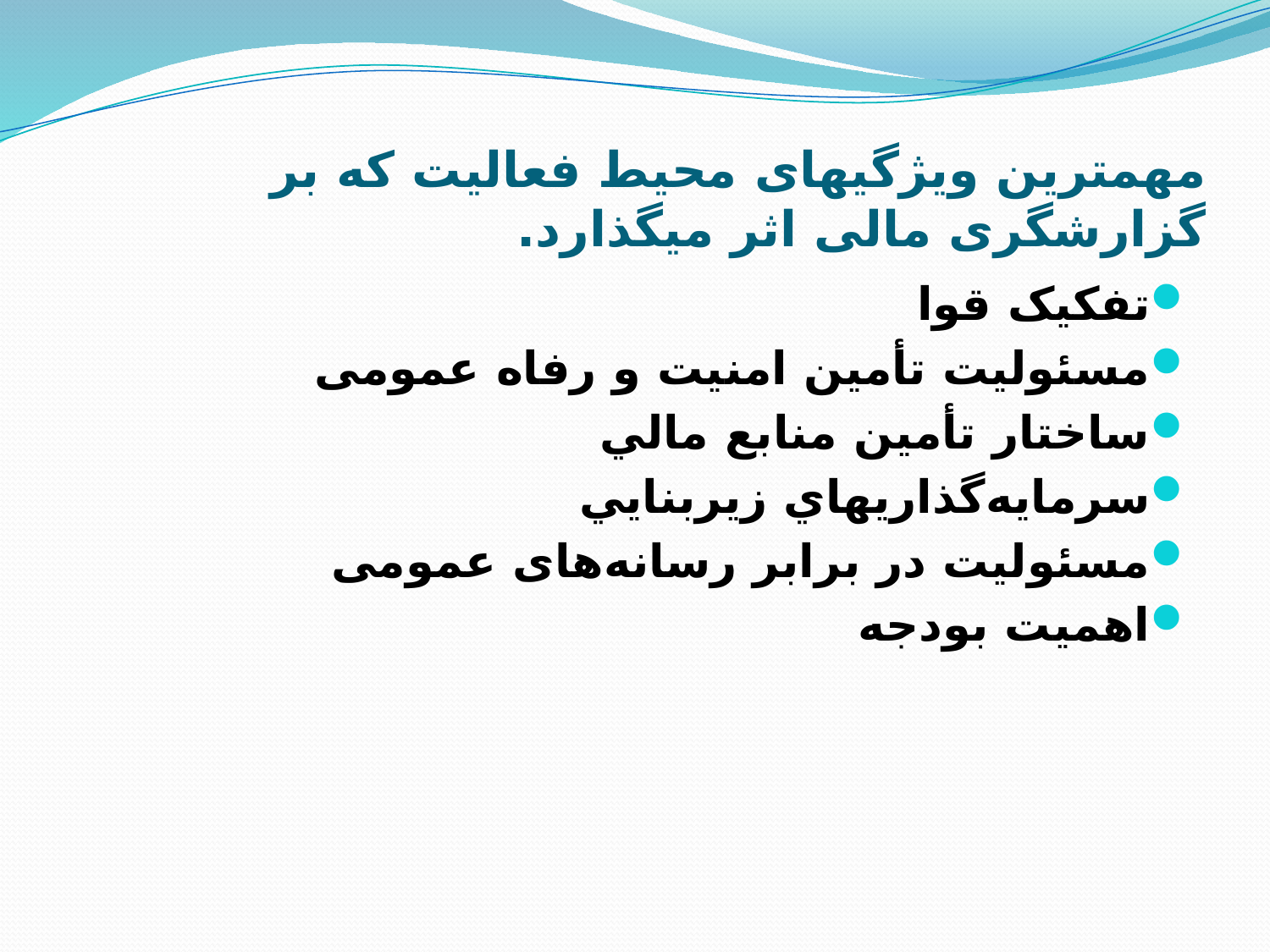

# مهمترین ویژگیهای محیط فعالیت که بر گزارشگری مالی اثر میگذارد.
تفکیک قوا
مسئولیت تأمین امنیت و رفاه عمومی
ساختار تأمين منابع مالي
سرمايه‌گذاريهاي زيربنايي
مسئولیت در برابر رسانه‌های عمومی
اهمیت بودجه